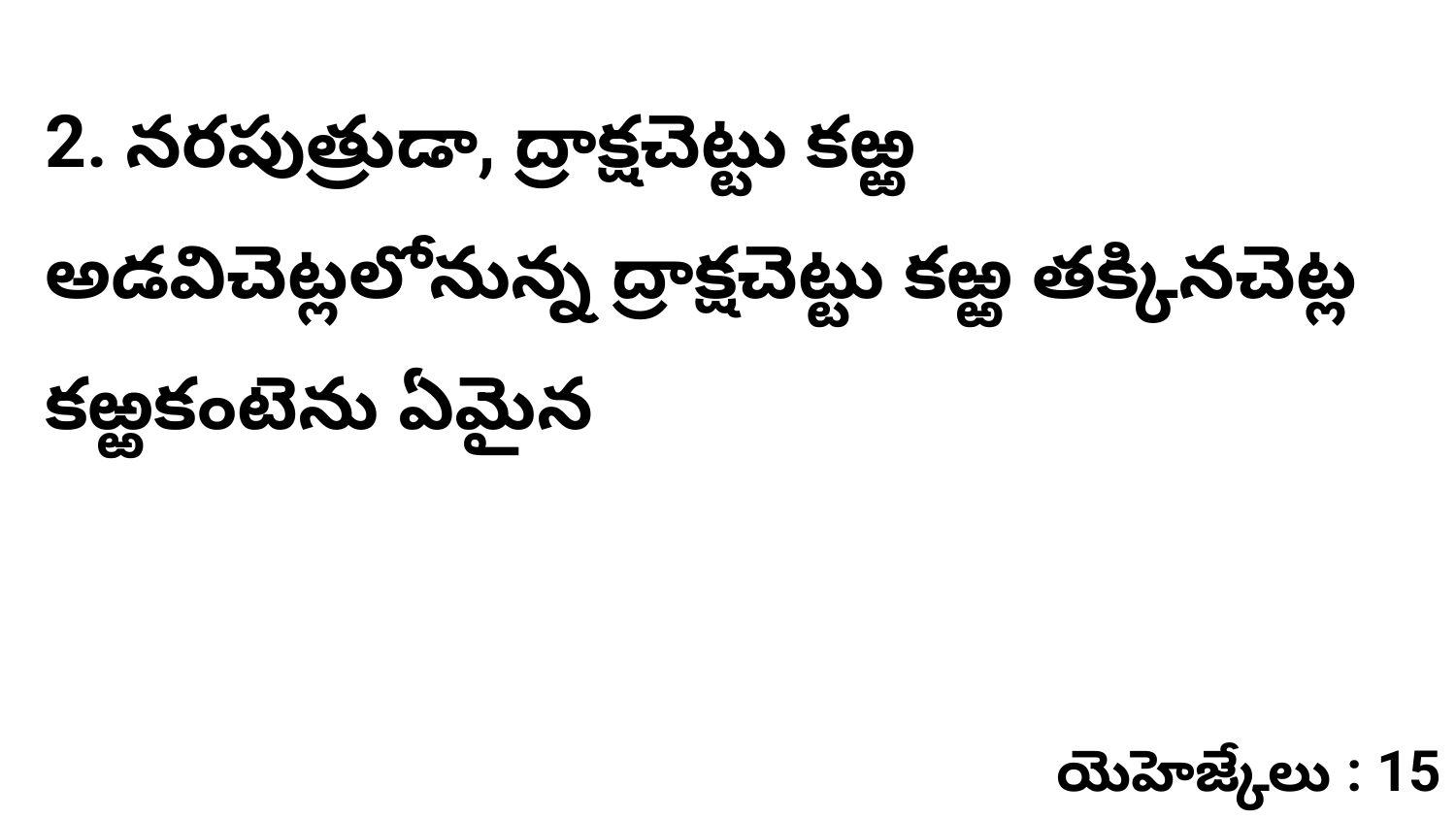

2. నరపుత్రుడా, ద్రాక్షచెట్టు కఱ్ఱ అడవిచెట్లలోనున్న ద్రాక్షచెట్టు కఱ్ఱ తక్కినచెట్ల కఱ్ఱకంటెను ఏమైన
యెహెజ్కేలు : 15